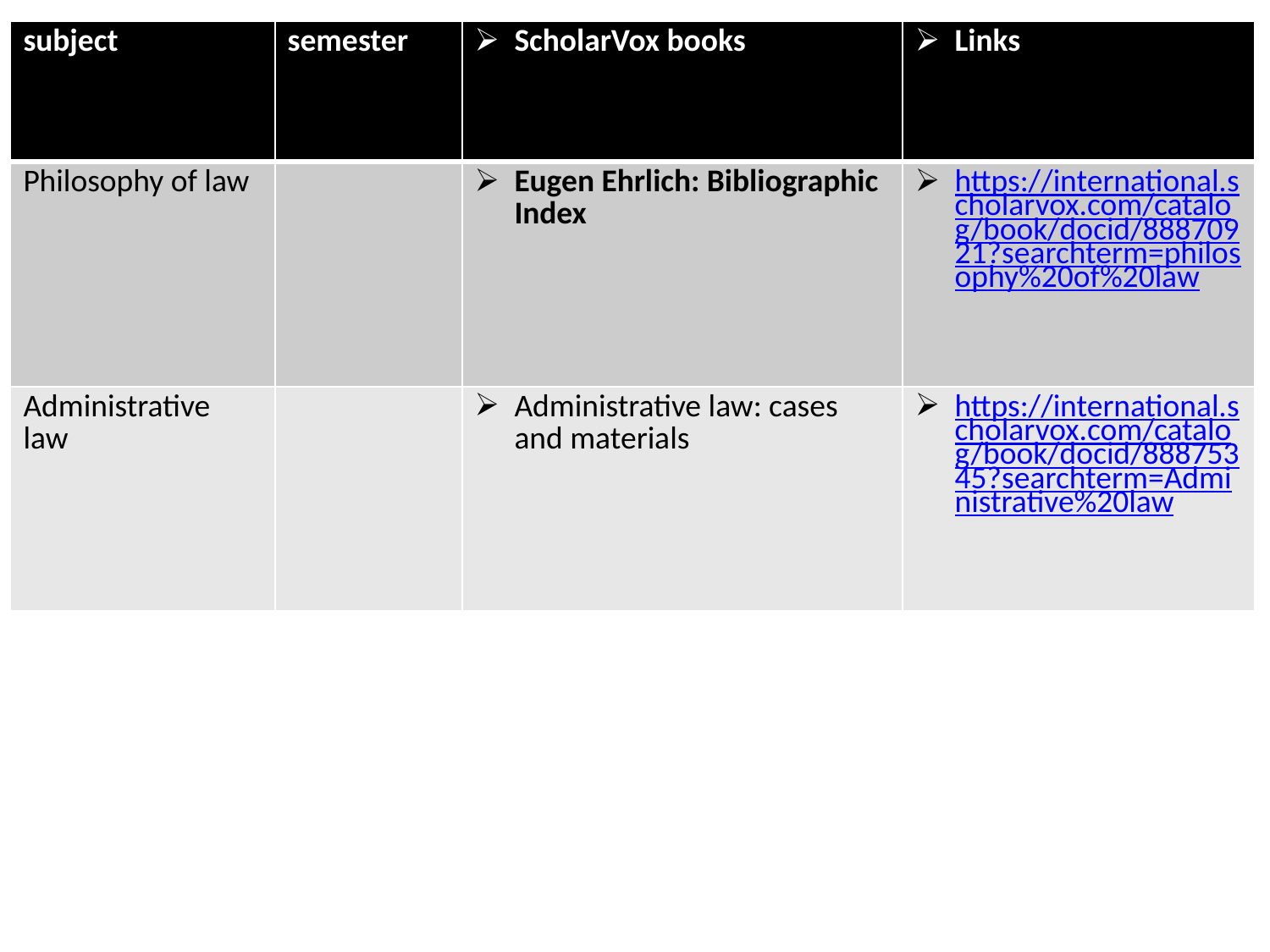

| subject | semester | ScholarVox books | Links |
| --- | --- | --- | --- |
| Philosophy of law |  | Eugen Ehrlich: Bibliographic Index | https://international.scholarvox.com/catalog/book/docid/88870921?searchterm=philosophy%20of%20law |
| Administrative law |  | Administrative law: cases and materials | https://international.scholarvox.com/catalog/book/docid/88875345?searchterm=Administrative%20law |
#